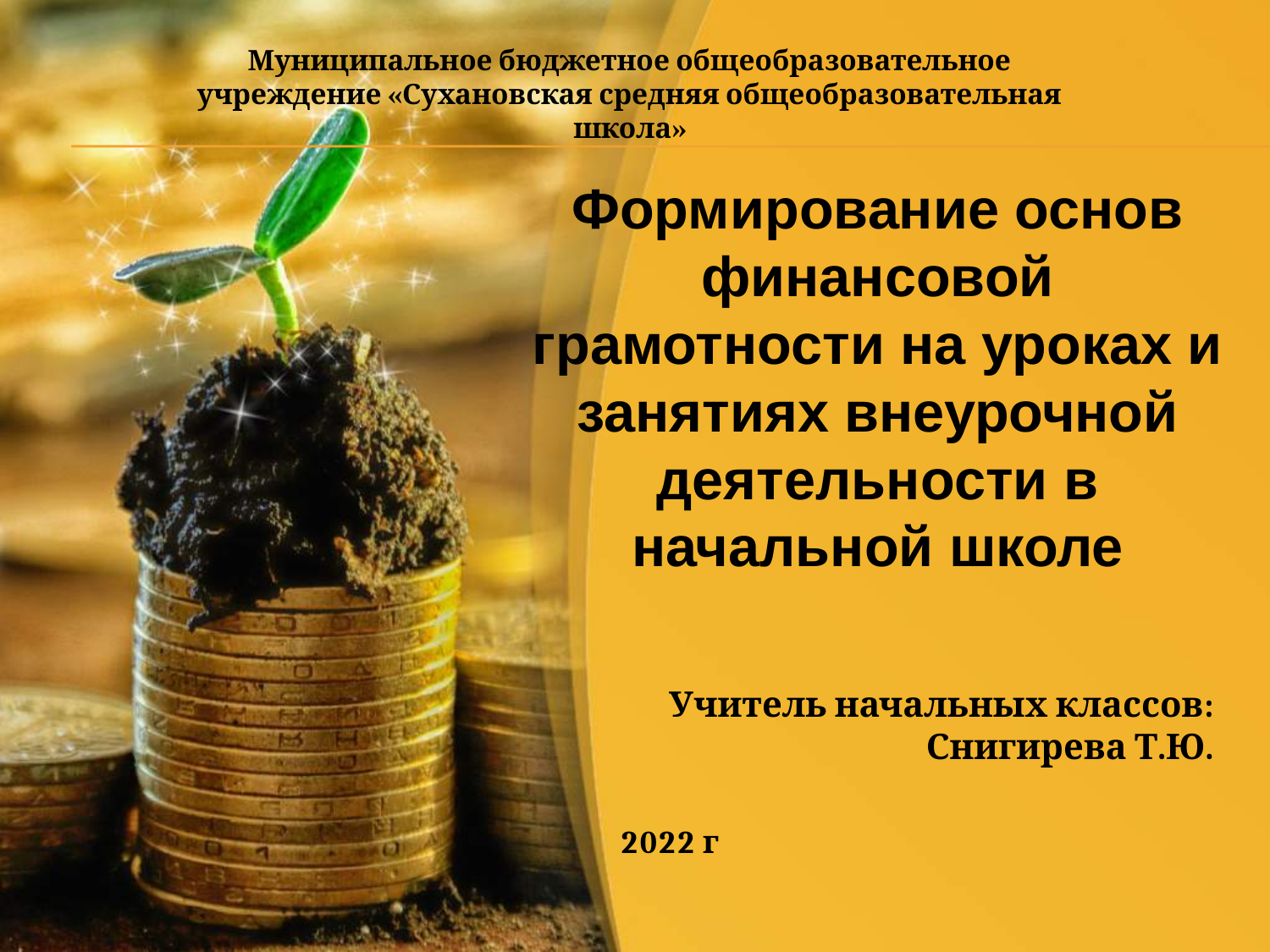

Муниципальное бюджетное общеобразовательное учреждение «Сухановская средняя общеобразовательная школа»
Формирование основ финансовой грамотности на уроках и занятиях внеурочной деятельности в начальной школе
Учитель начальных классов:
Снигирева Т.Ю.
2022 г